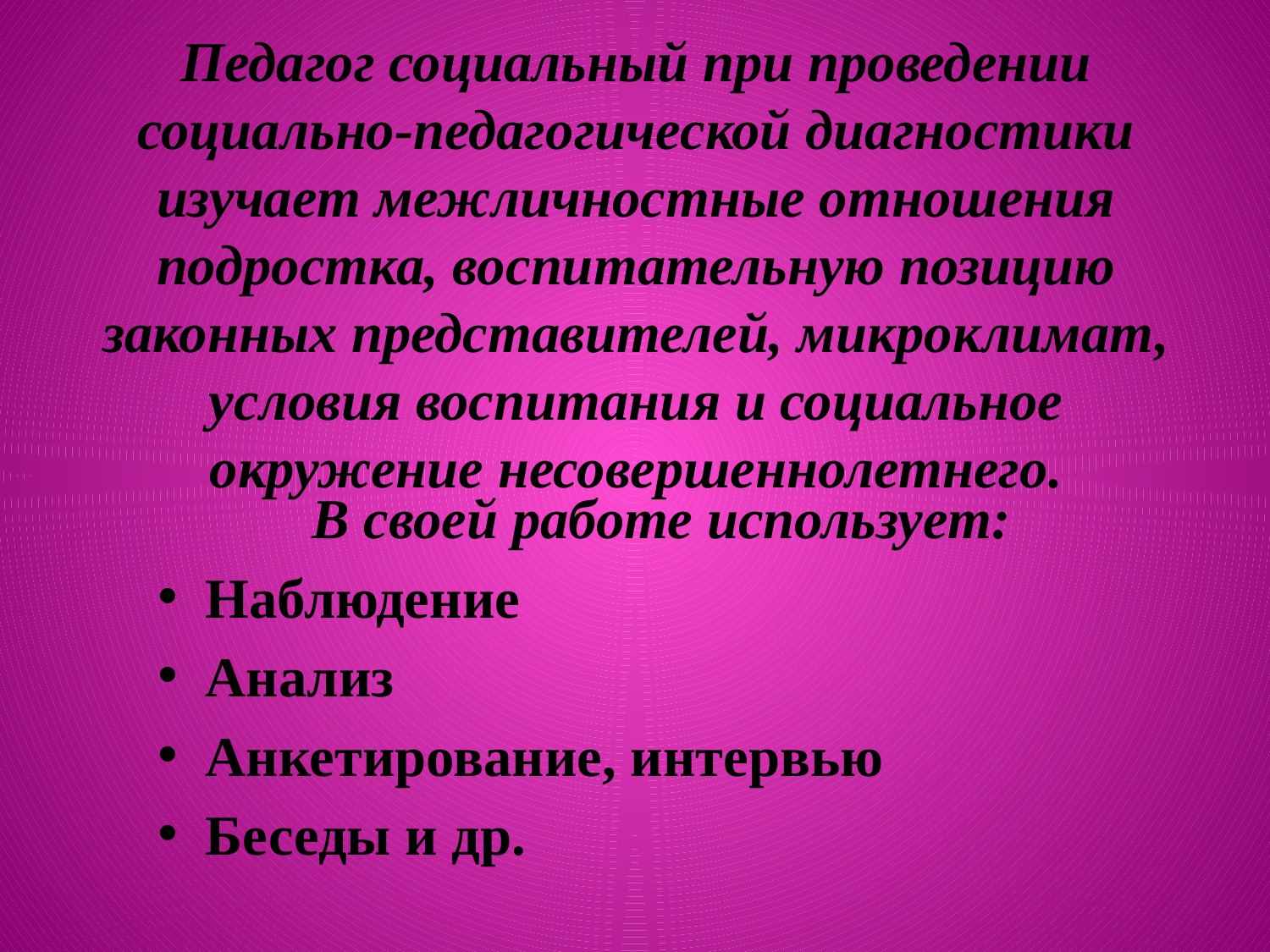

# Педагог социальный при проведении социально-педагогической диагностики изучает межличностные отношения подростка, воспитательную позицию законных представителей, микроклимат, условия воспитания и социальное окружение несовершеннолетнего.
В своей работе использует:
Наблюдение
Анализ
Анкетирование, интервью
Беседы и др.